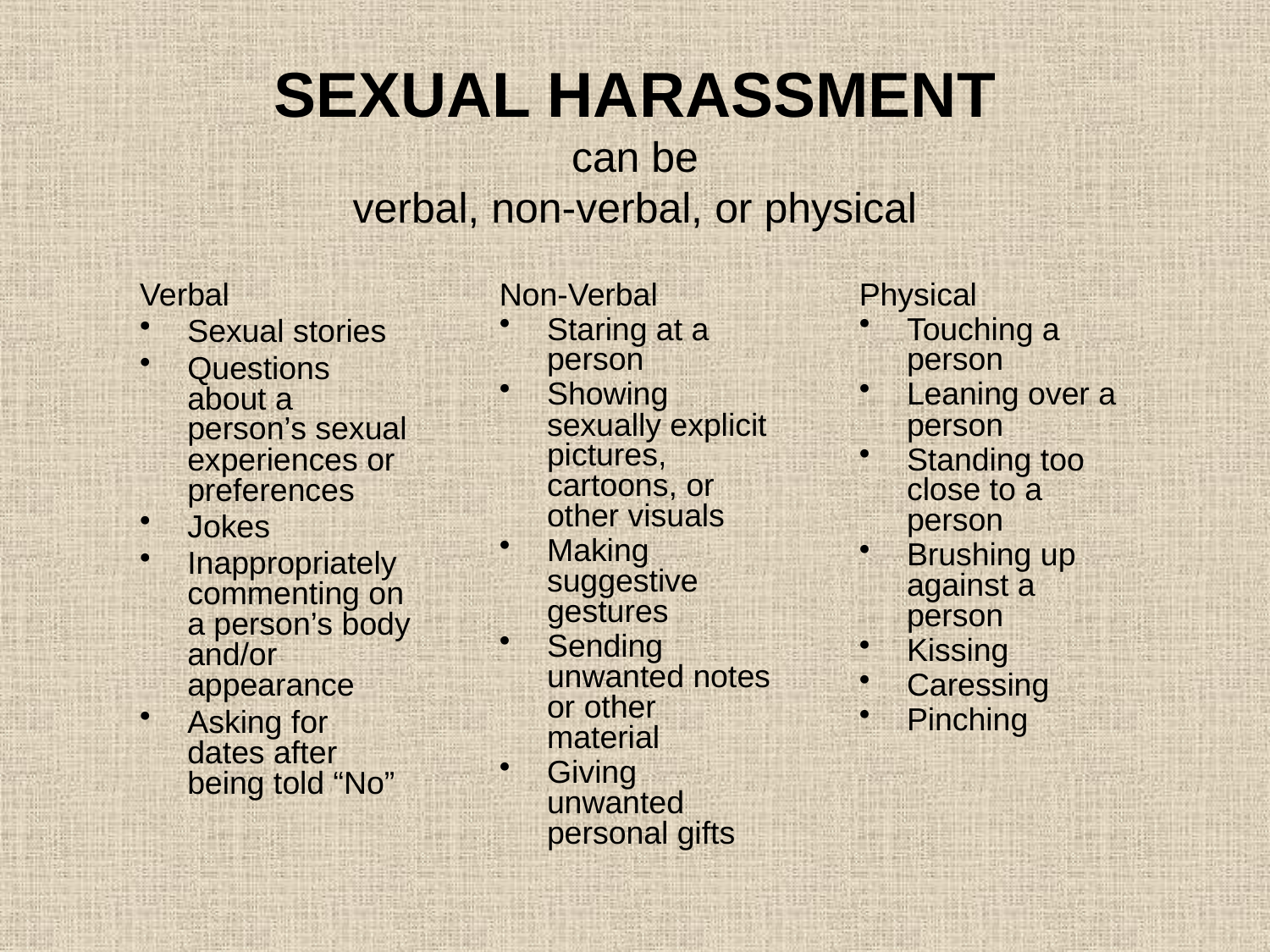

# SEXUAL HARASSMENT can be verbal, non-verbal, or physical
Verbal
Sexual stories
Questions about a person’s sexual experiences or preferences
Jokes
Inappropriately commenting on a person’s body and/or appearance
Asking for dates after being told “No”
Non-Verbal
Staring at a person
Showing sexually explicit pictures, cartoons, or other visuals
Making suggestive gestures
Sending unwanted notes or other material
Giving unwanted personal gifts
Physical
Touching a person
Leaning over a person
Standing too close to a person
Brushing up against a person
Kissing
Caressing
Pinching